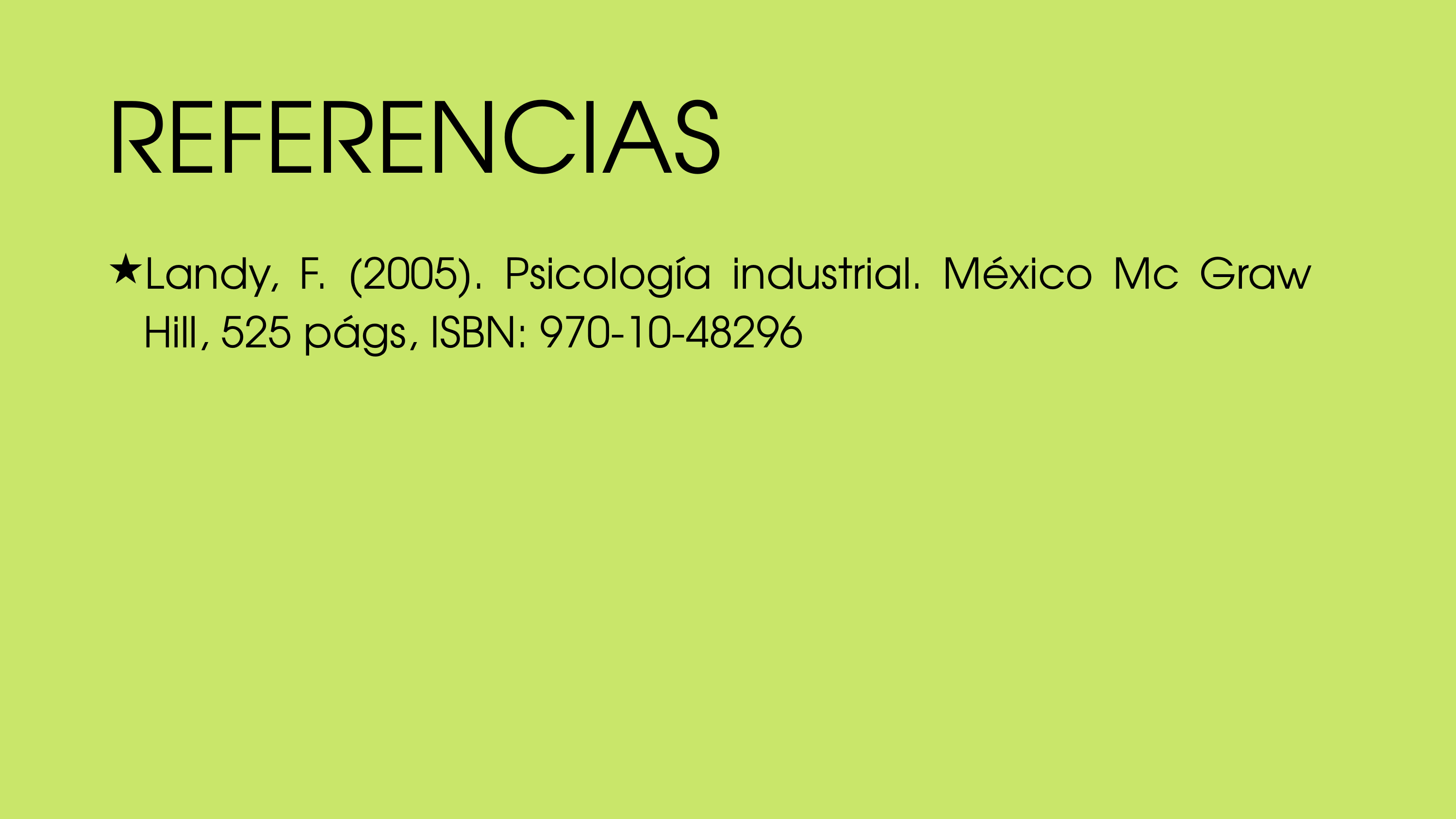

REFERENCIAS

Landy, F. (2005). Psicología industrial. México Mc Graw Hill, 525 págs, ISBN: 970-10-48296